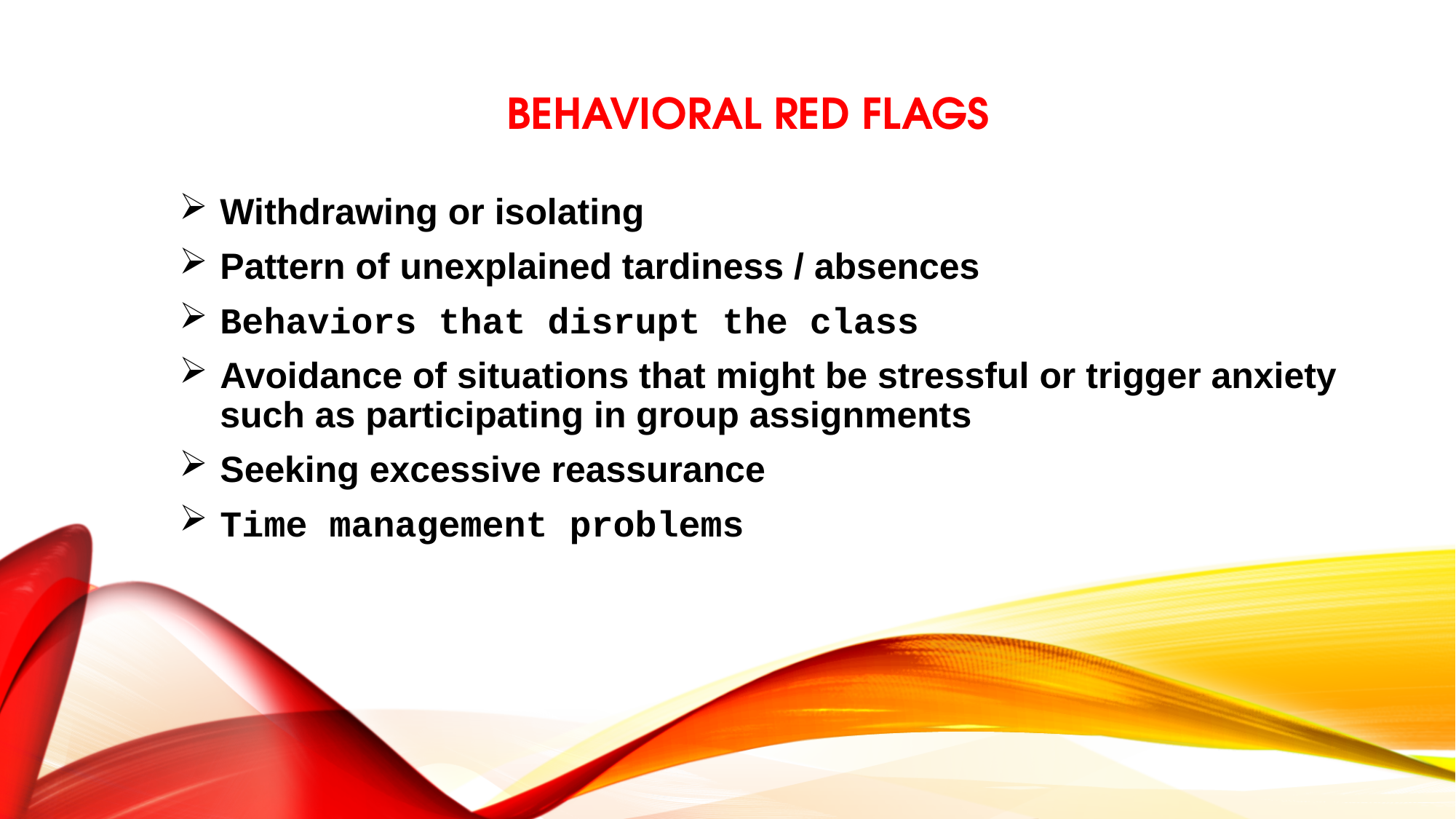

# Behavioral Red Flags
Withdrawing or isolating
Pattern of unexplained tardiness / absences
Behaviors that disrupt the class
Avoidance of situations that might be stressful or trigger anxiety such as participating in group assignments
Seeking excessive reassurance
Time management problems